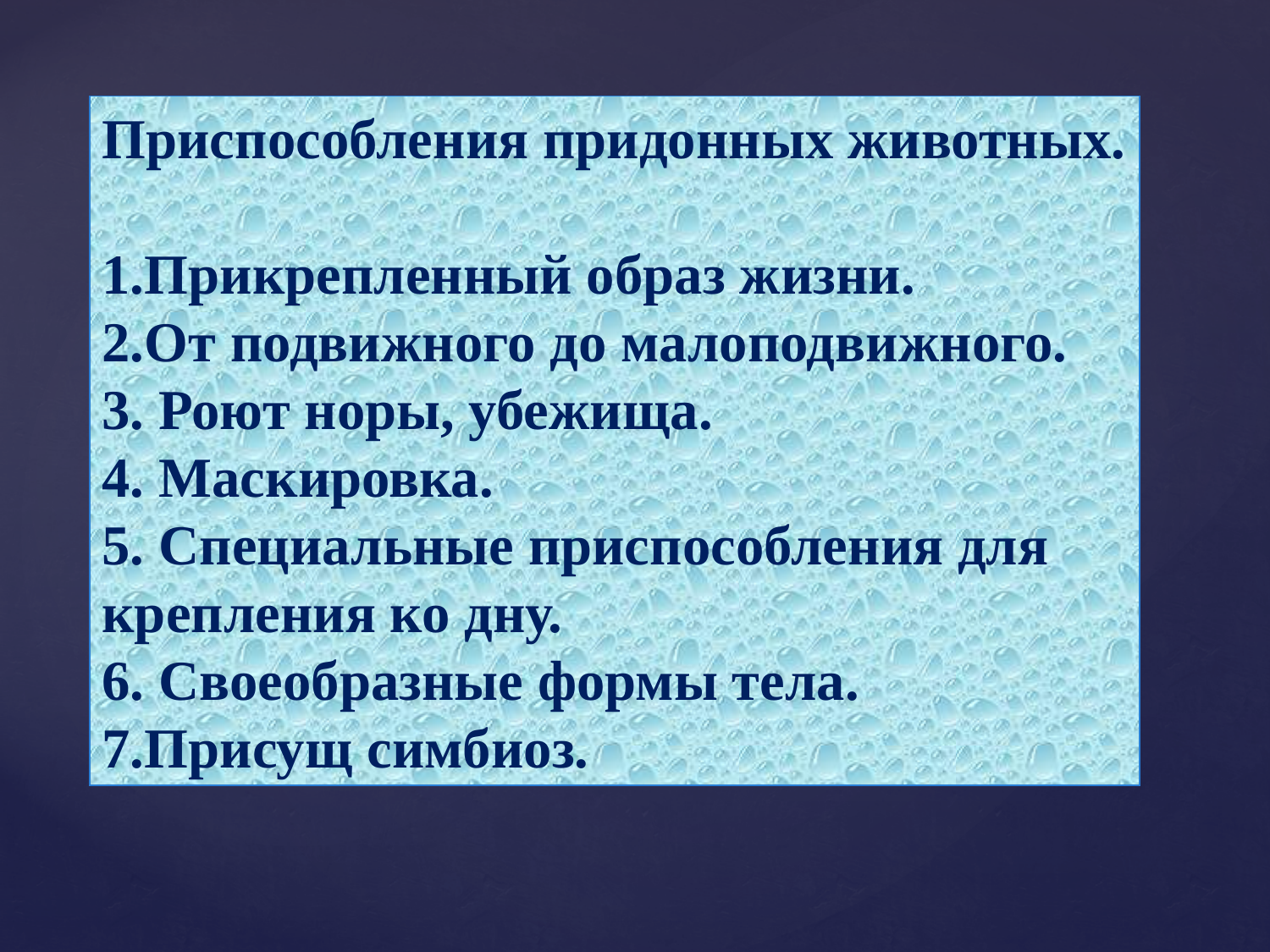

Приспособления придонных животных.

1.Прикрепленный образ жизни.
2.От подвижного до малоподвижного.
3. Роют норы, убежища.
4. Маскировка.
5. Специальные приспособления для
крепления ко дну.
6. Своеобразные формы тела.
7.Присущ симбиоз.